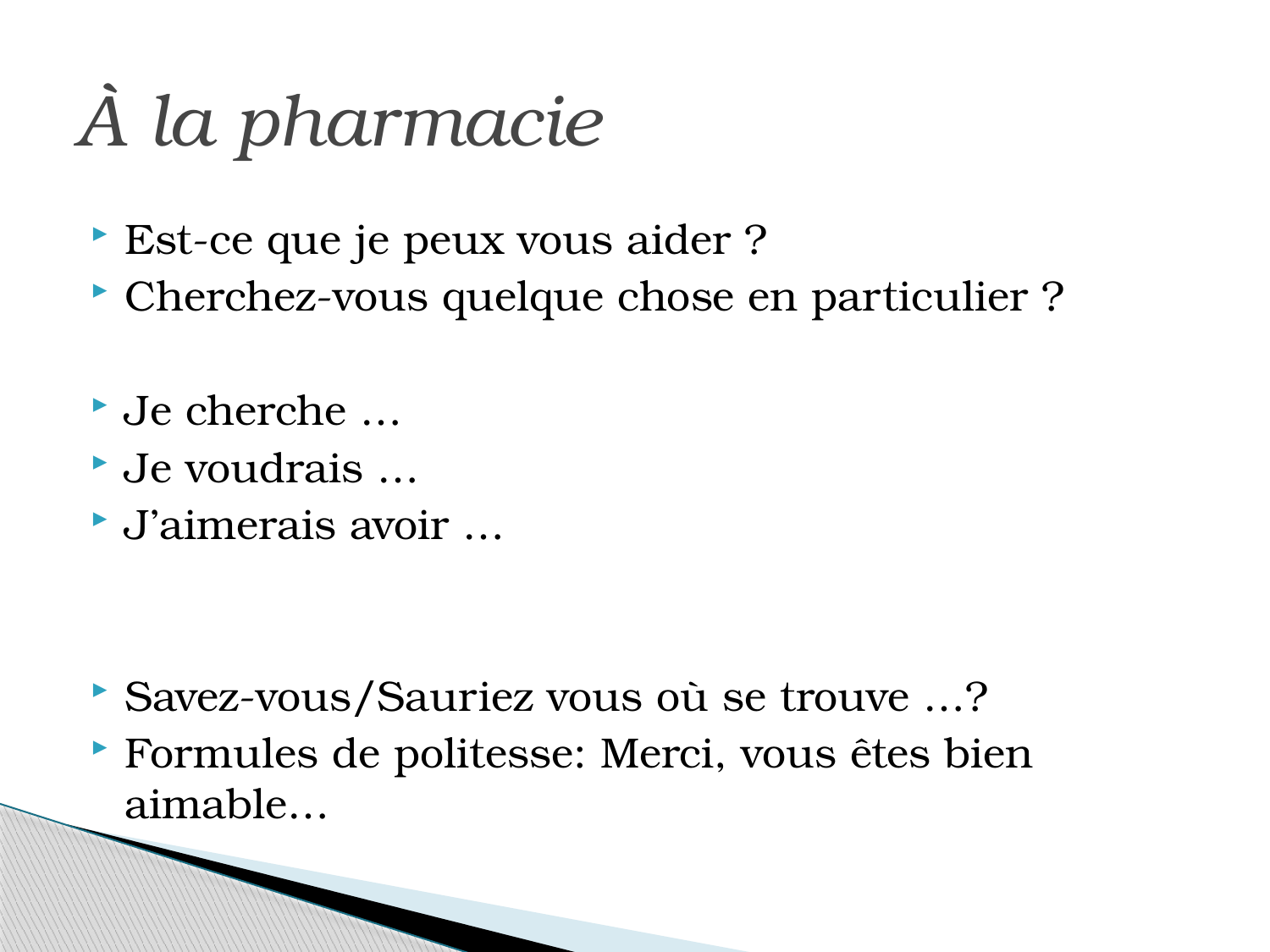

# À la pharmacie
Est-ce que je peux vous aider ?
Cherchez-vous quelque chose en particulier ?

Je cherche …
Je voudrais …
J’aimerais avoir …

Savez-vous/Sauriez vous où se trouve …?
Formules de politesse: Merci, vous êtes bien aimable…